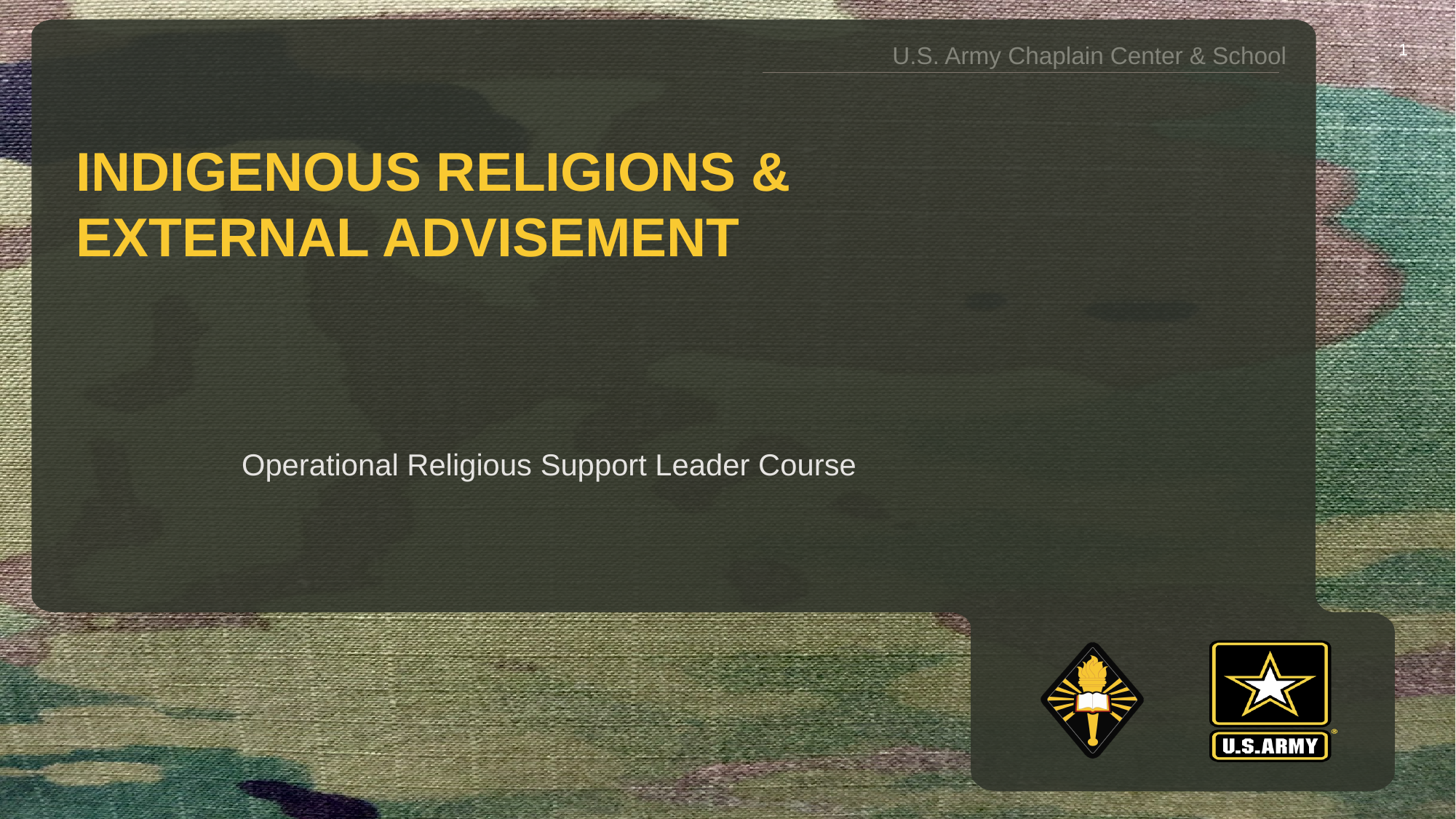

1
# Indigenous Religions & External Advisement
Operational Religious Support Leader Course